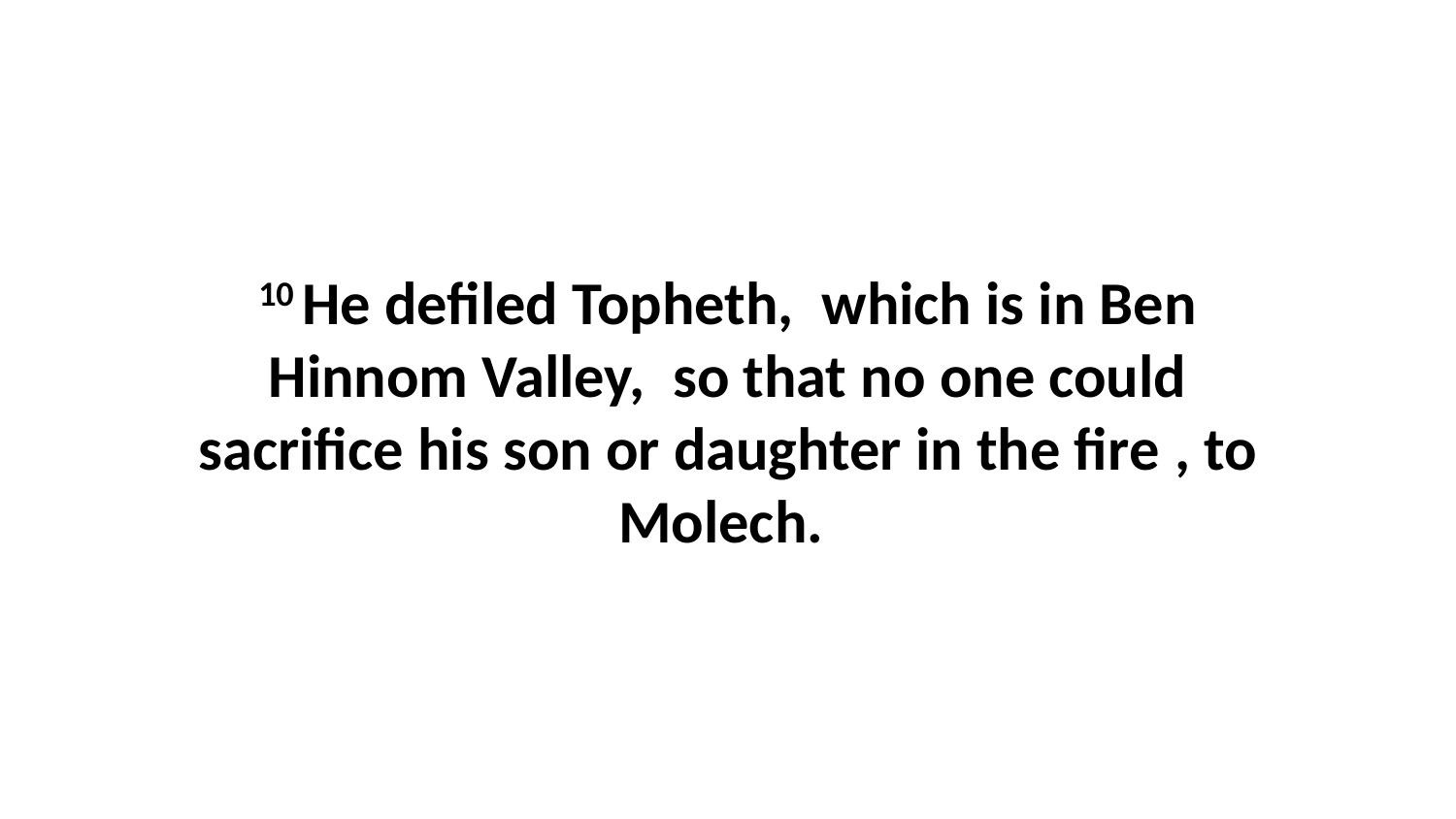

10 He defiled Topheth,  which is in Ben Hinnom Valley,  so that no one could sacrifice his son or daughter in the fire , to Molech.